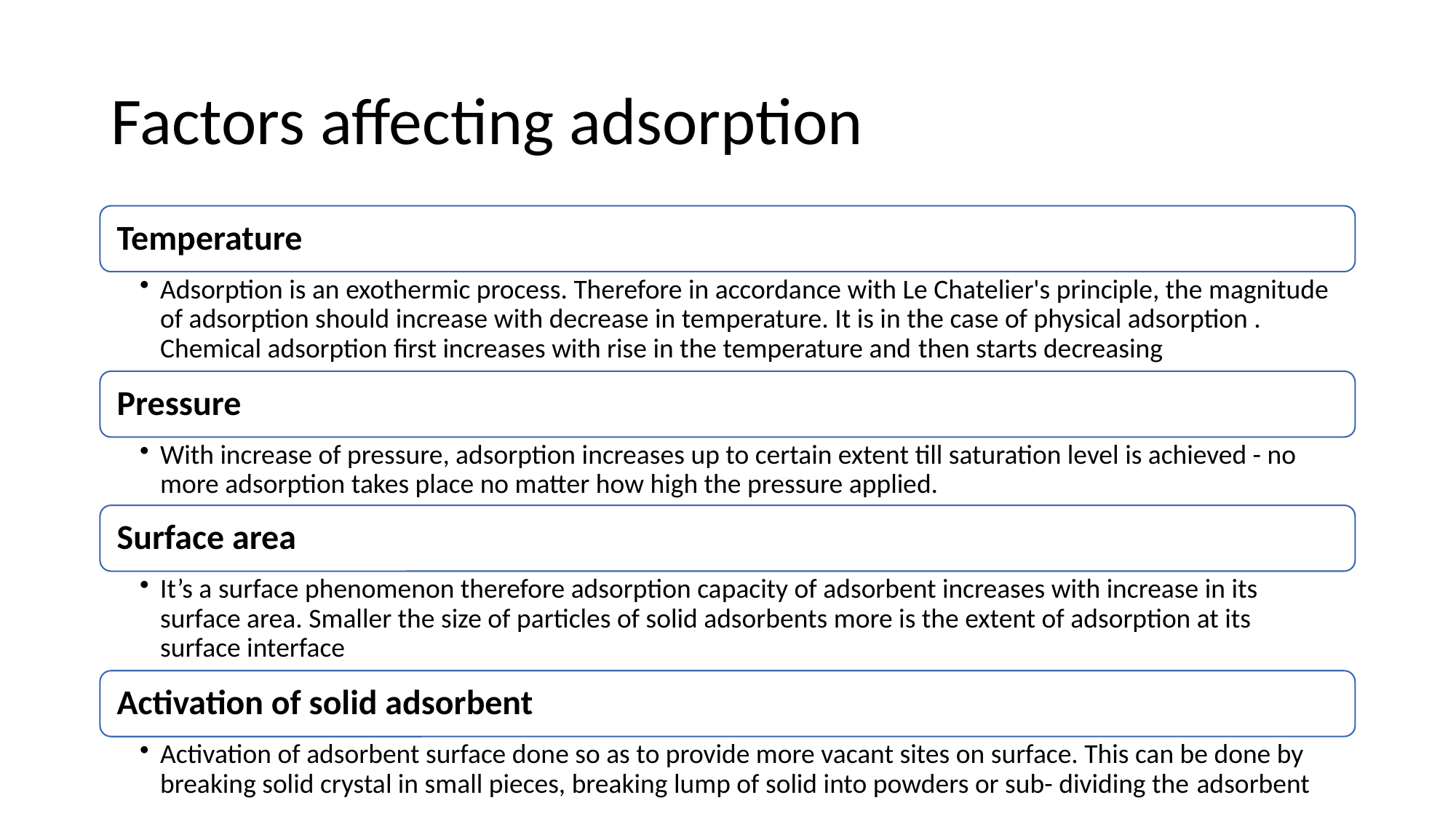

# Factors affecting adsorption
Temperature
Adsorption is an exothermic process. Therefore in accordance with Le Chatelier's principle, the magnitude of adsorption should increase with decrease in temperature. It is in the case of physical adsorption . Chemical adsorption first increases with rise in the temperature and then starts decreasing
Pressure
With increase of pressure, adsorption increases up to certain extent till saturation level is achieved - no more adsorption takes place no matter how high the pressure applied.
Surface area
It’s a surface phenomenon therefore adsorption capacity of adsorbent increases with increase in its surface area. Smaller the size of particles of solid adsorbents more is the extent of adsorption at its surface interface
Activation of solid adsorbent
Activation of adsorbent surface done so as to provide more vacant sites on surface. This can be done by breaking solid crystal in small pieces, breaking lump of solid into powders or sub- dividing the adsorbent